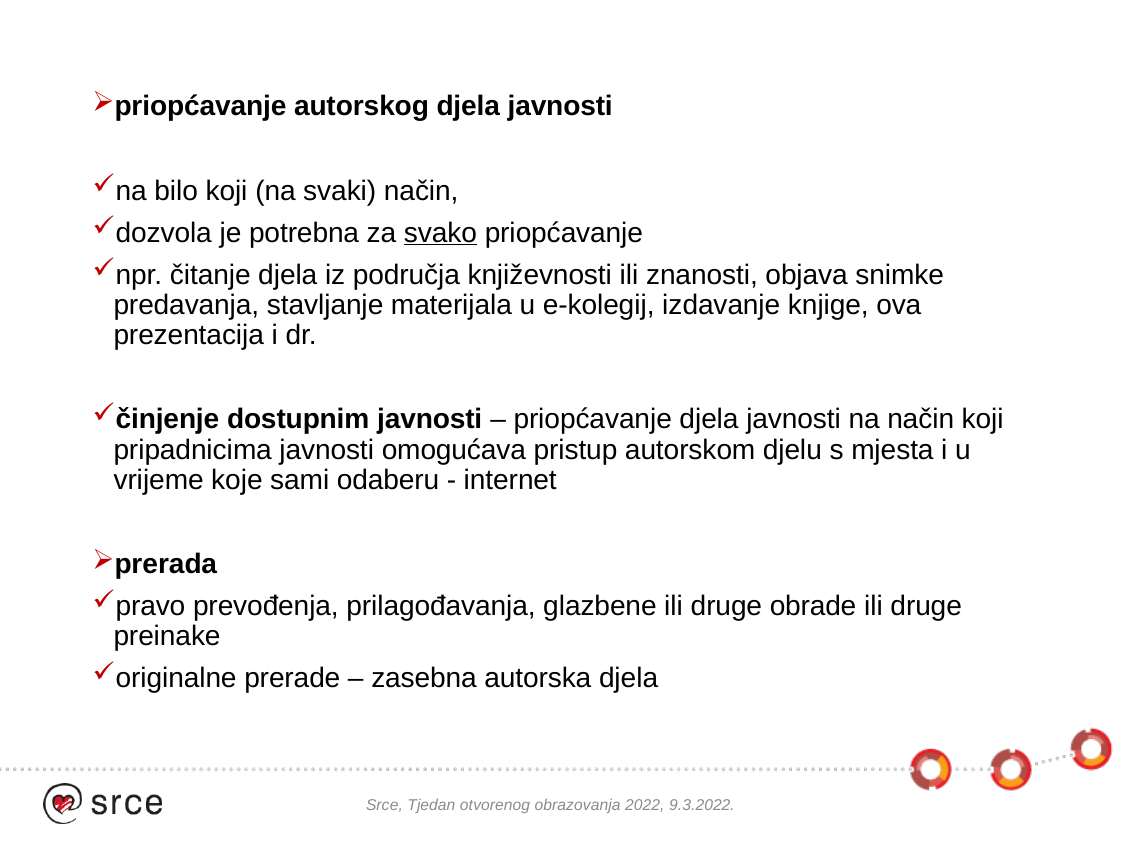

priopćavanje autorskog djela javnosti

na bilo koji (na svaki) način,
dozvola je potrebna za svako priopćavanje
npr. čitanje djela iz područja književnosti ili znanosti, objava snimke predavanja, stavljanje materijala u e-kolegij, izdavanje knjige, ova prezentacija i dr.

činjenje dostupnim javnosti – priopćavanje djela javnosti na način koji pripadnicima javnosti omogućava pristup autorskom djelu s mjesta i u vrijeme koje sami odaberu - internet

prerada
pravo prevođenja, prilagođavanja, glazbene ili druge obrade ili druge preinake
originalne prerade – zasebna autorska djela

Srce, Tjedan otvorenog obrazovanja 2022, 9.3.2022.